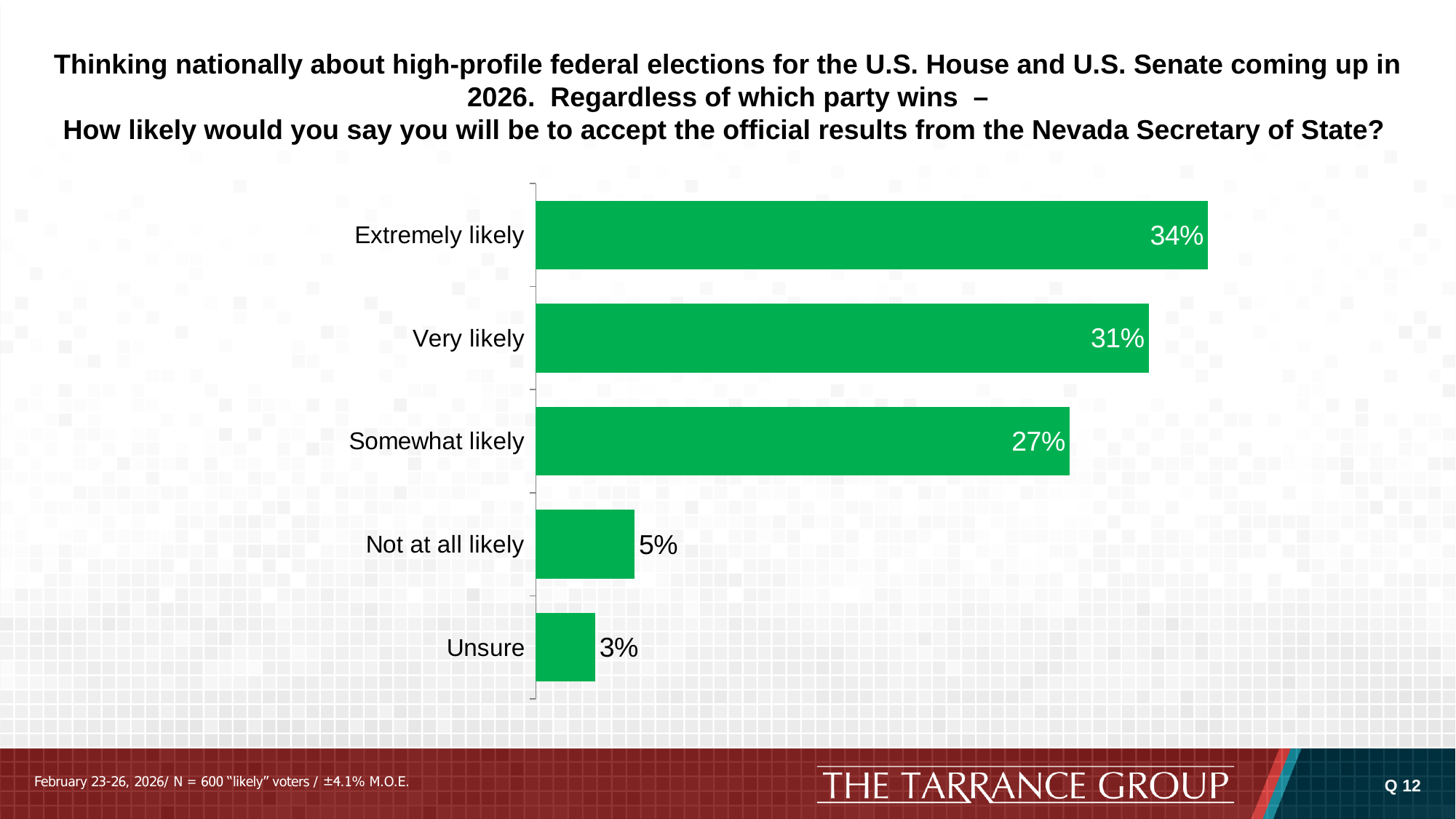

# Thinking nationally about high-profile federal elections for the U.S. House and U.S. Senate coming up in 2026.  Regardless of which party wins  – How likely would you say you will be to accept the official results from the Nevada Secretary of State?

### Chart

| Category | 2/17/2026 |
|---|---|
| Extremely likely | 0.34 |
| Very likely | 0.31 |
| Somewhat likely | 0.27 |
| Not at all likely | 0.05 |
| Unsure | 0.03 |
Q 12